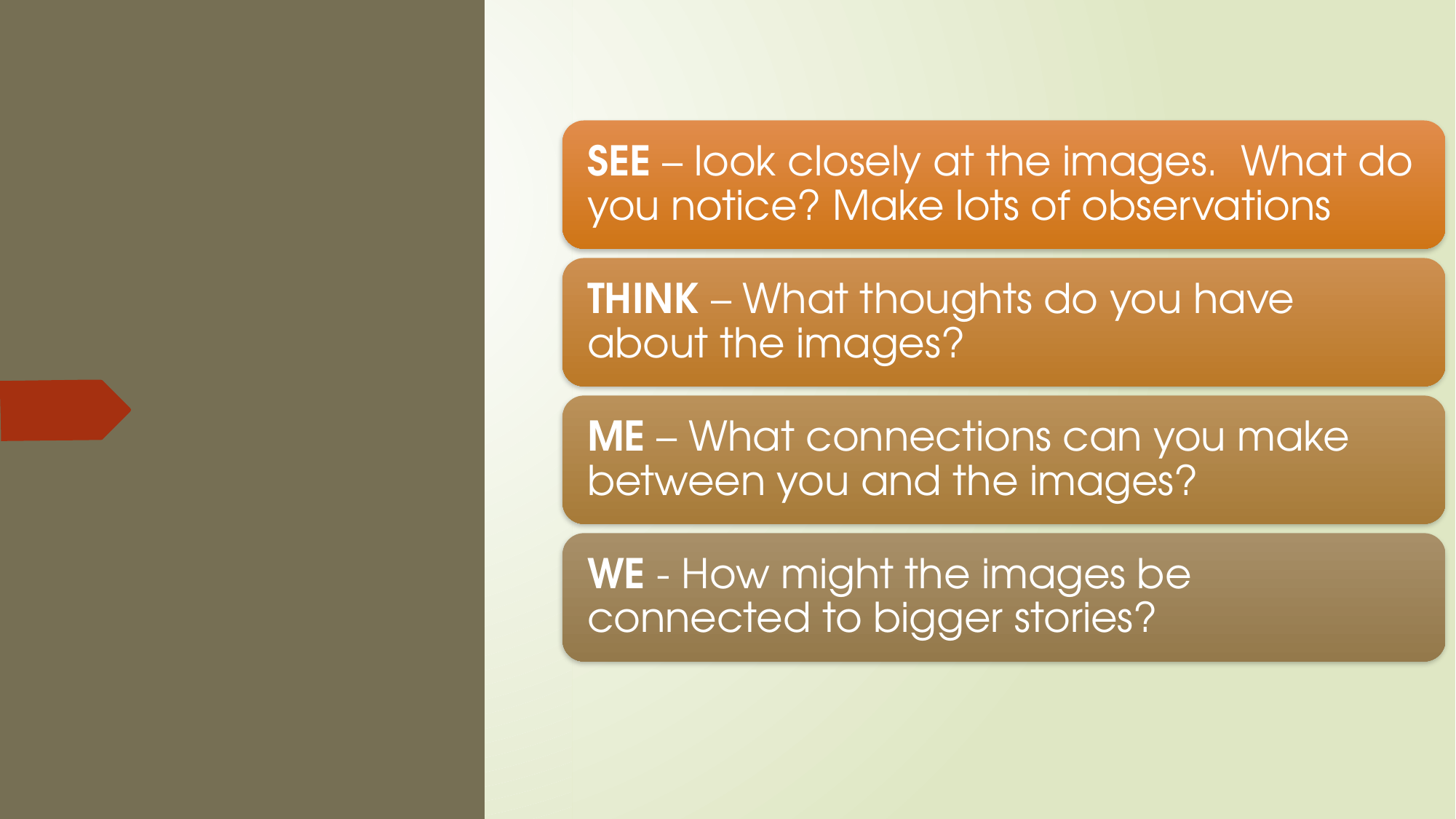

SEE – look closely at the images.  What do you notice? Make lots of observations
THINK – What thoughts do you have about the images?
ME – What connections can you make between you and the images?
WE - How might the images be connected to bigger stories?
#